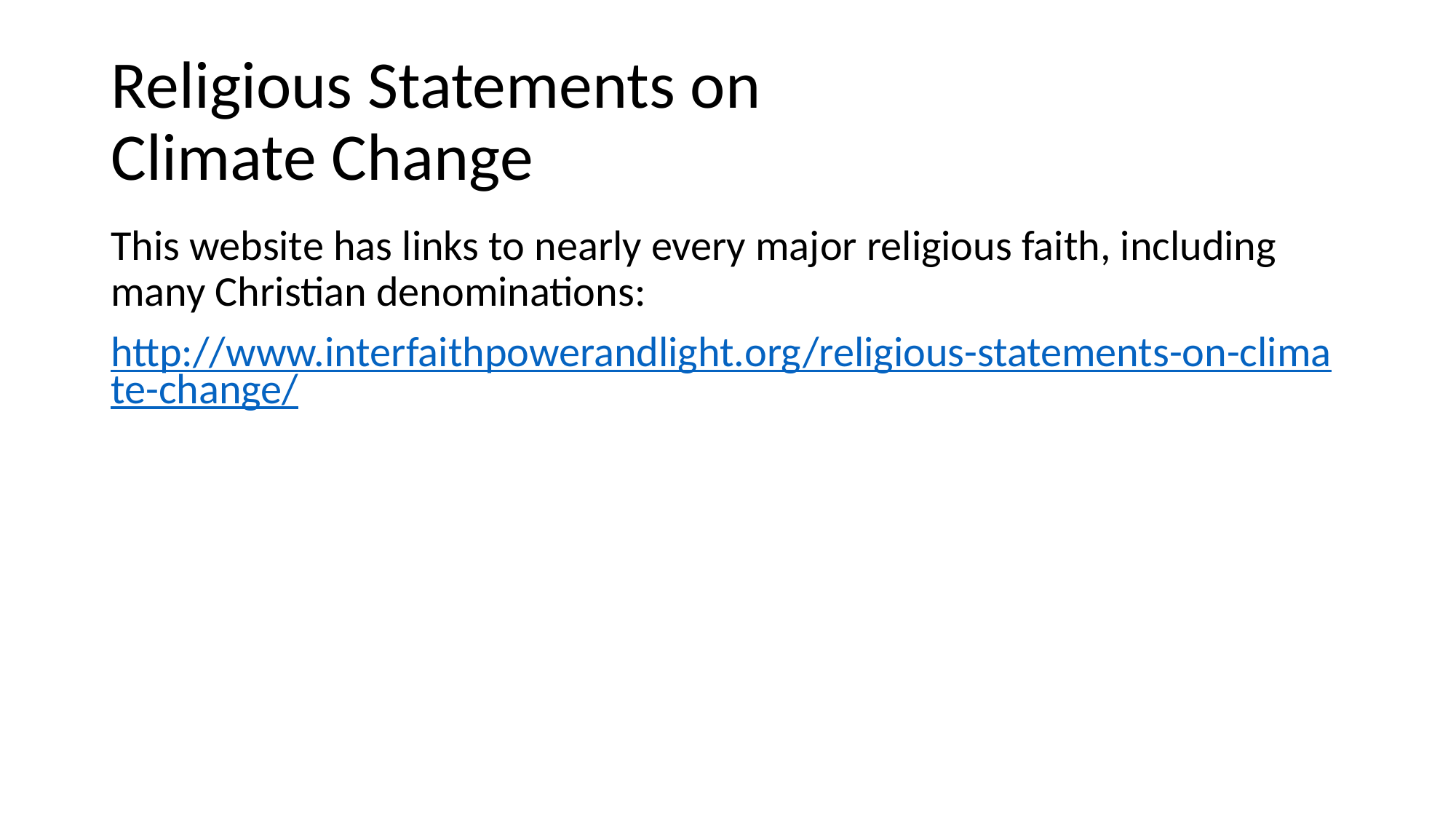

# Religious Statements on Climate Change
This website has links to nearly every major religious faith, including many Christian denominations:
http://www.interfaithpowerandlight.org/religious-statements-on-climate-change/